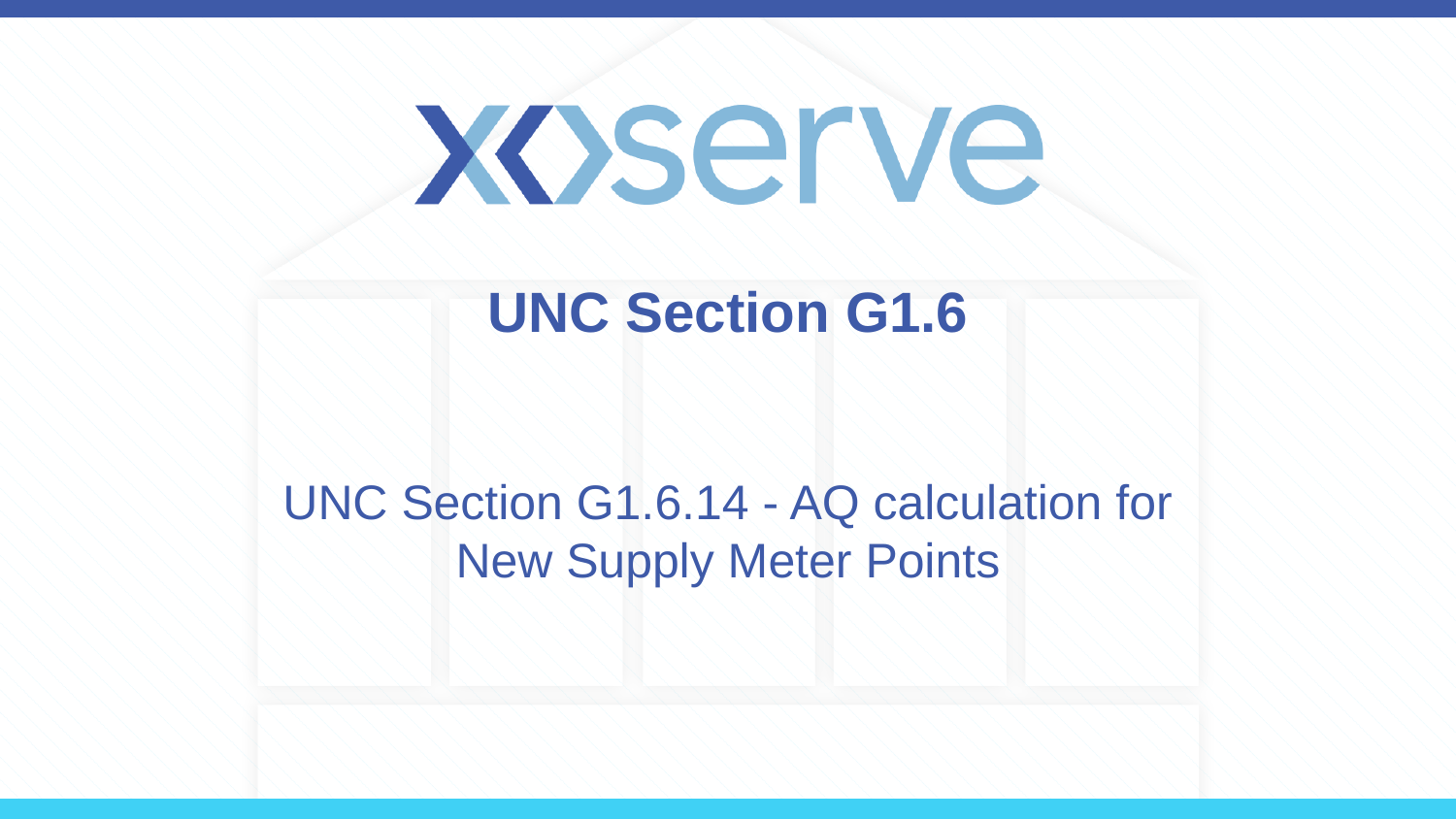

# UNC Section G1.6
UNC Section G1.6.14 - AQ calculation for New Supply Meter Points